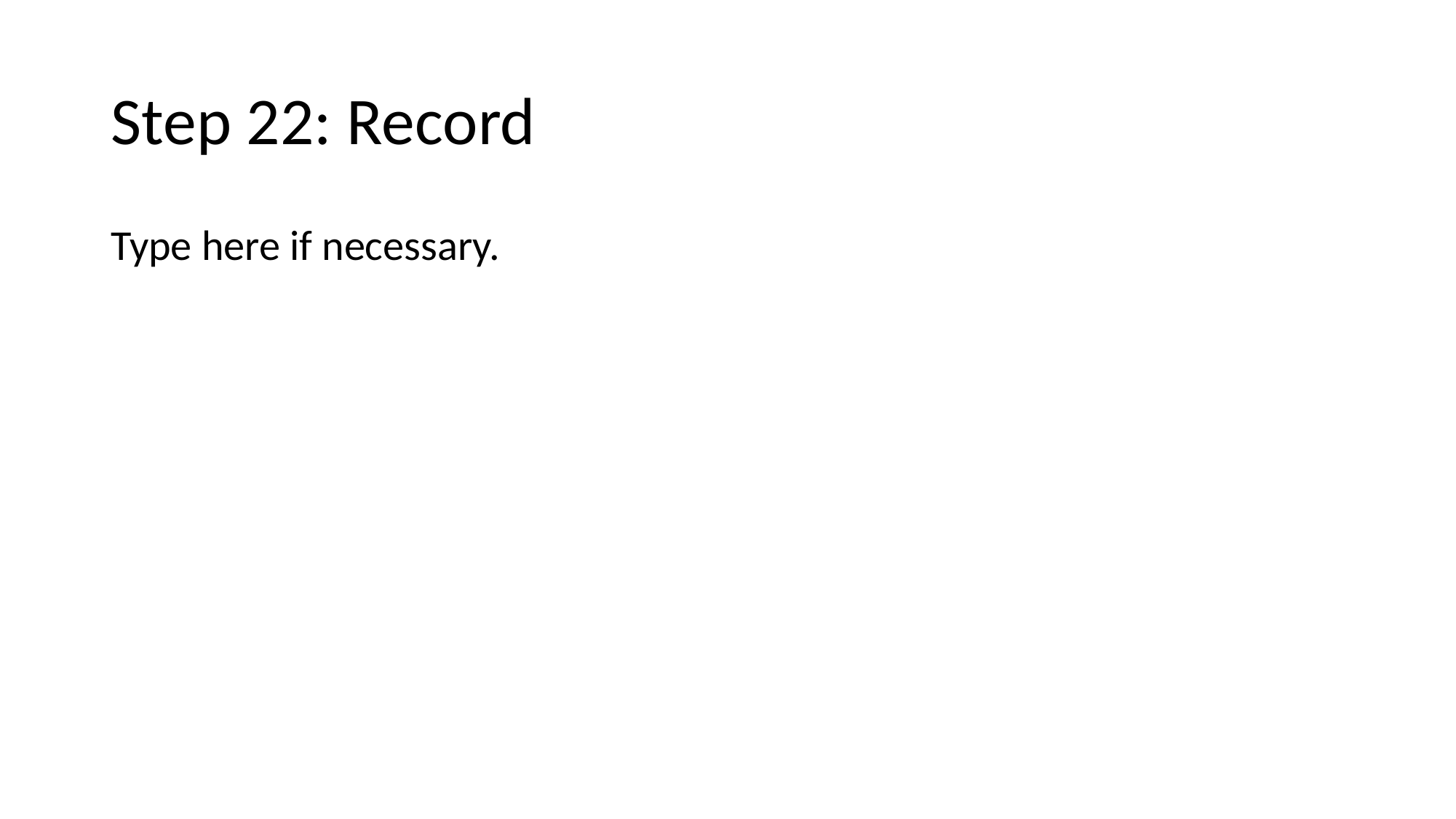

# Step 22: Record
Type here if necessary.